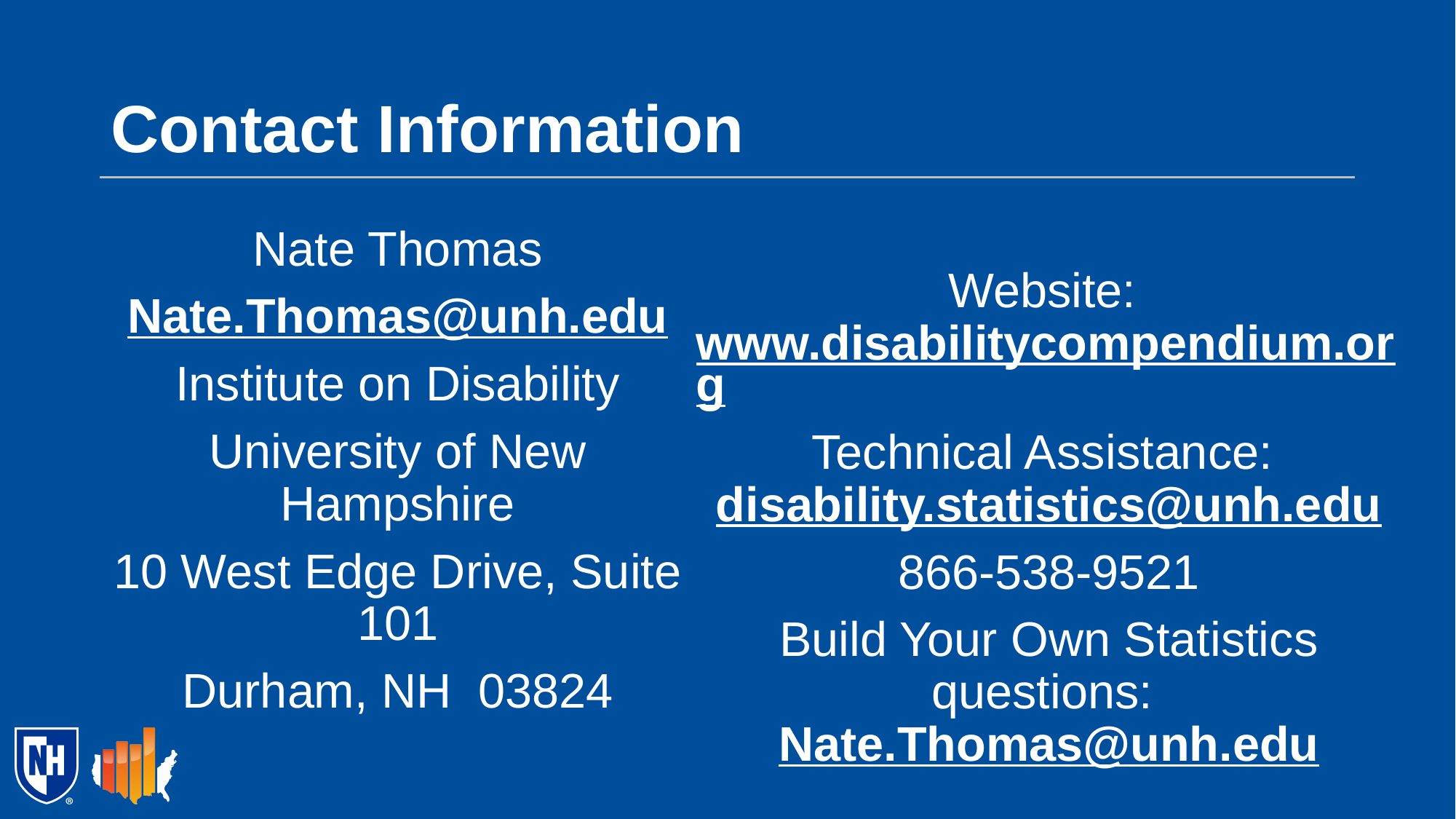

# Contact Information
Nate Thomas
Nate.Thomas@unh.edu
Institute on Disability
University of New Hampshire
10 West Edge Drive, Suite 101
Durham, NH  03824

Website: www.disabilitycompendium.org
Technical Assistance: disability.statistics@unh.edu
866-538-9521
Build Your Own Statistics questions: Nate.Thomas@unh.edu